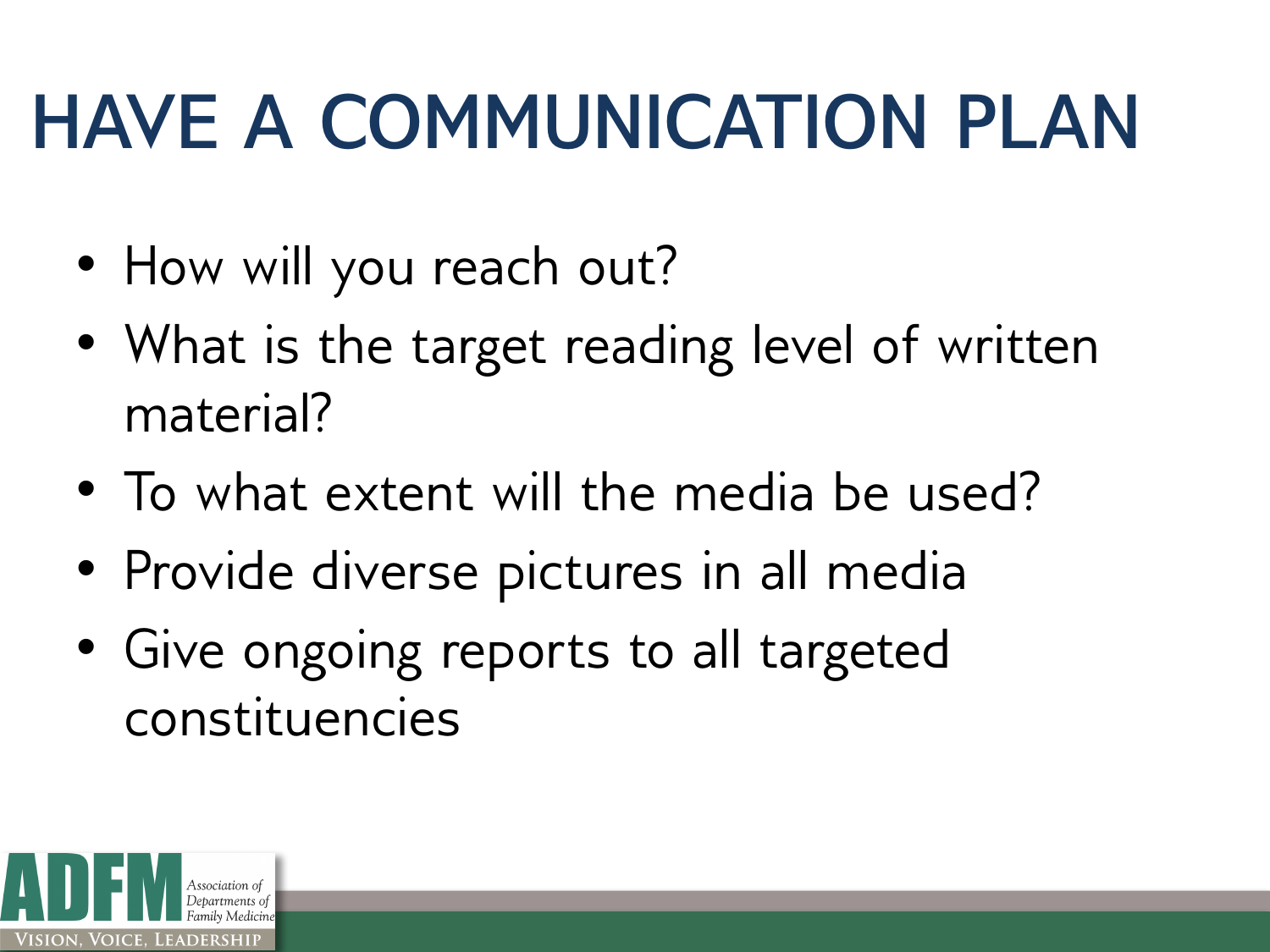

# Have a communication plan
How will you reach out?
What is the target reading level of written material?
To what extent will the media be used?
Provide diverse pictures in all media
Give ongoing reports to all targeted constituencies